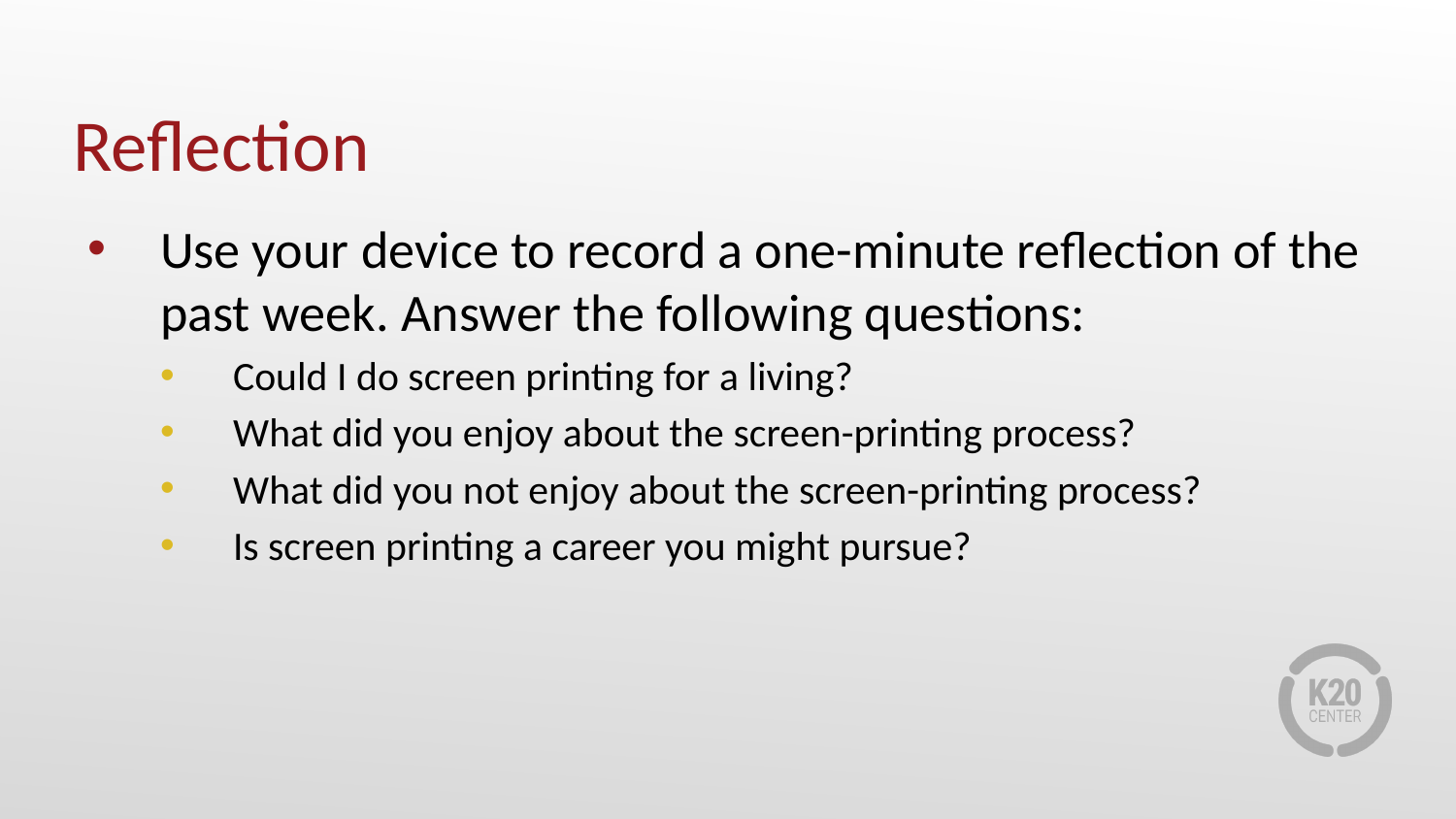

# Reflection
Use your device to record a one-minute reflection of the past week. Answer the following questions:
Could I do screen printing for a living?
What did you enjoy about the screen-printing process?
What did you not enjoy about the screen-printing process?
Is screen printing a career you might pursue?